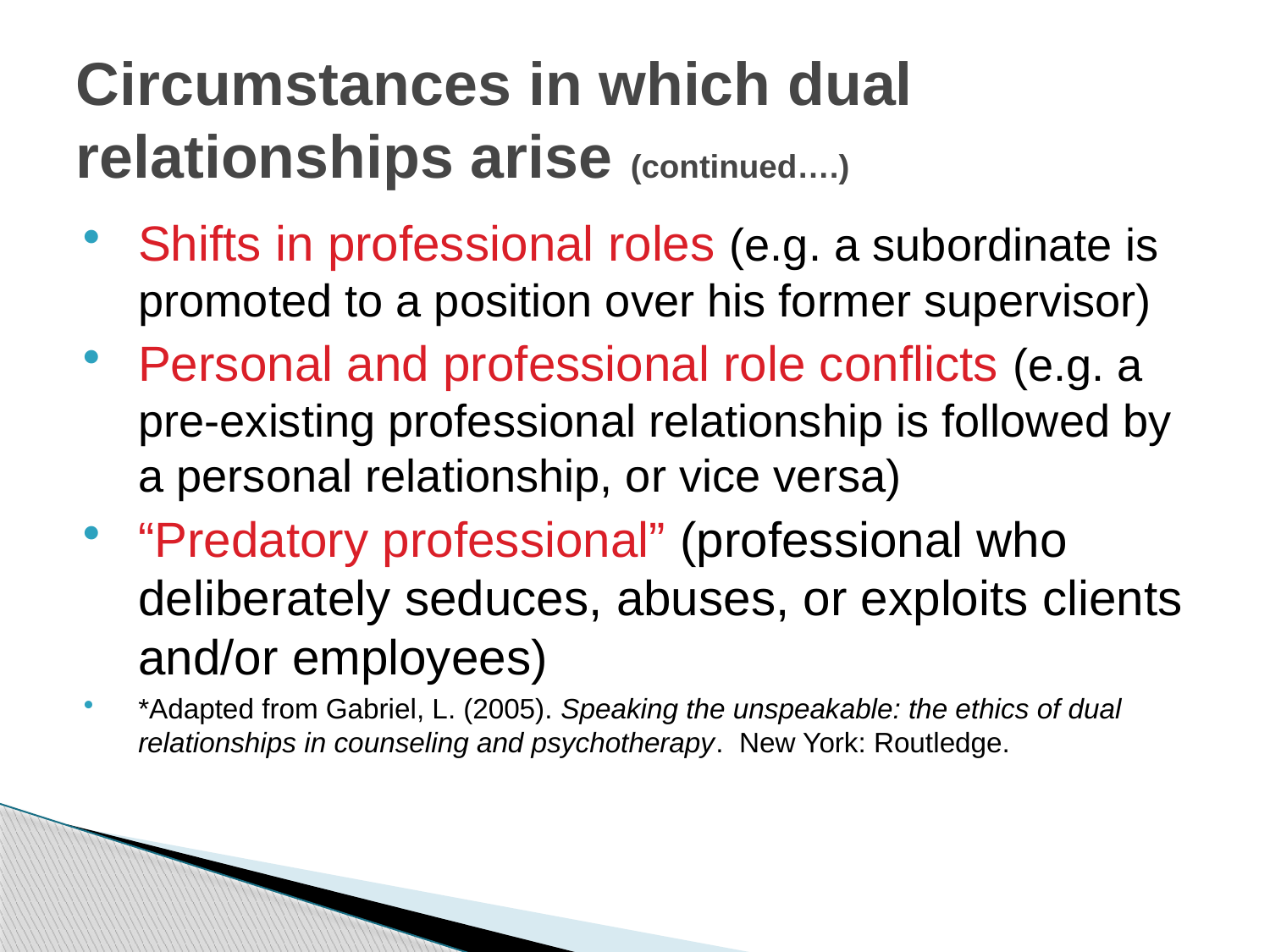

# Circumstances in which dual relationships arise (continued….)
Shifts in professional roles (e.g. a subordinate is promoted to a position over his former supervisor)
Personal and professional role conflicts (e.g. a pre-existing professional relationship is followed by a personal relationship, or vice versa)
“Predatory professional” (professional who deliberately seduces, abuses, or exploits clients and/or employees)
*Adapted from Gabriel, L. (2005). Speaking the unspeakable: the ethics of dual relationships in counseling and psychotherapy.  New York: Routledge.